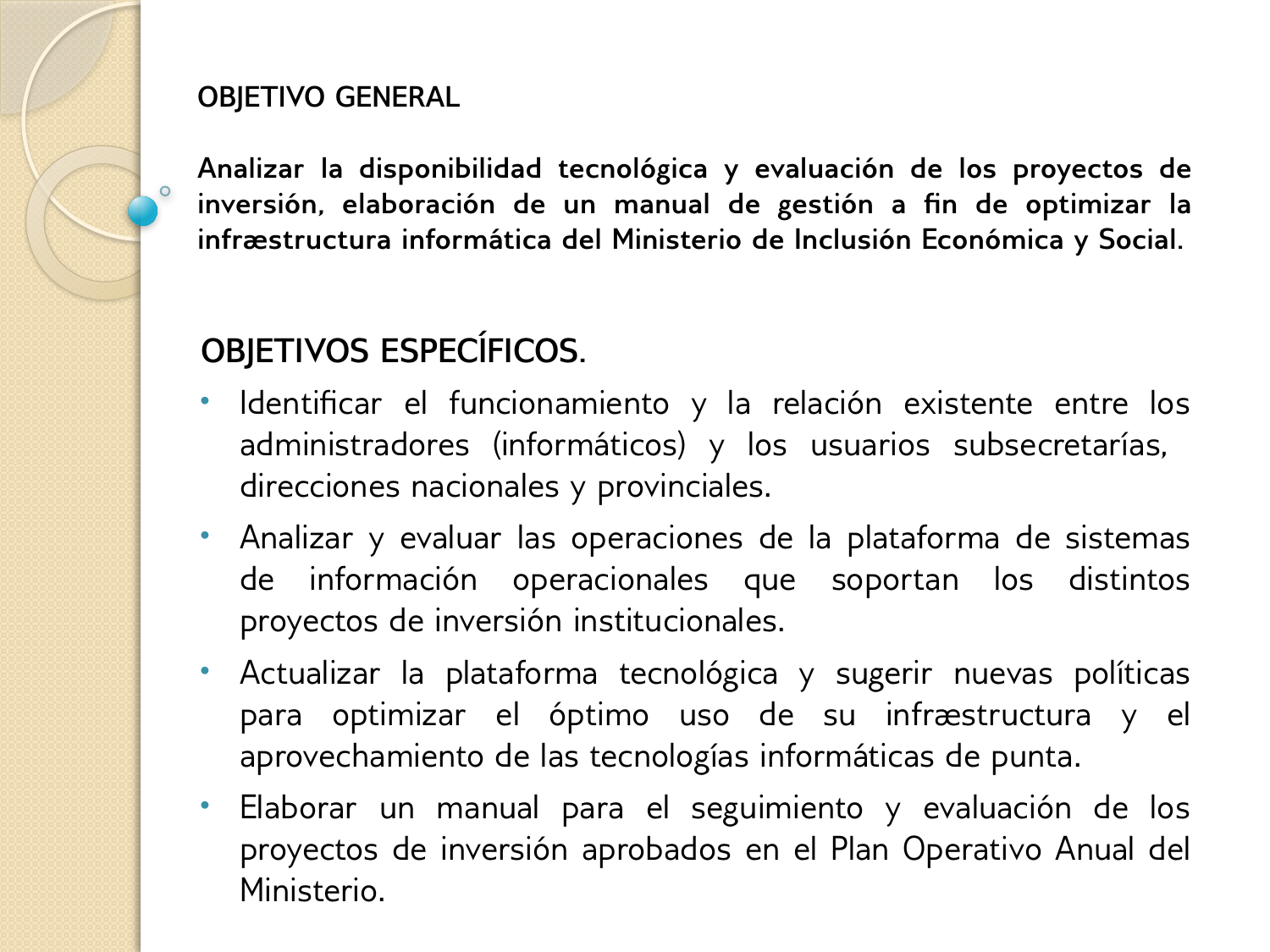

OBJETIVO GENERAL

Analizar la disponibilidad tecnológica y evaluación de los proyectos de inversión, elaboración de un manual de gestión a fin de optimizar la infraestructura informática del Ministerio de Inclusión Económica y Social.

OBJETIVOS ESPECÍFICOS.
Identificar el funcionamiento y la relación existente entre los administradores (informáticos) y los usuarios subsecretarías,  direcciones nacionales y provinciales.
Analizar y evaluar las operaciones de la plataforma de sistemas de información operacionales que soportan los distintos proyectos de inversión institucionales.
Actualizar la plataforma tecnológica y sugerir nuevas políticas para optimizar el óptimo uso de su infraestructura y el aprovechamiento de las tecnologías informáticas de punta.
Elaborar un manual para el seguimiento y evaluación de los proyectos de inversión aprobados en el Plan Operativo Anual del Ministerio.